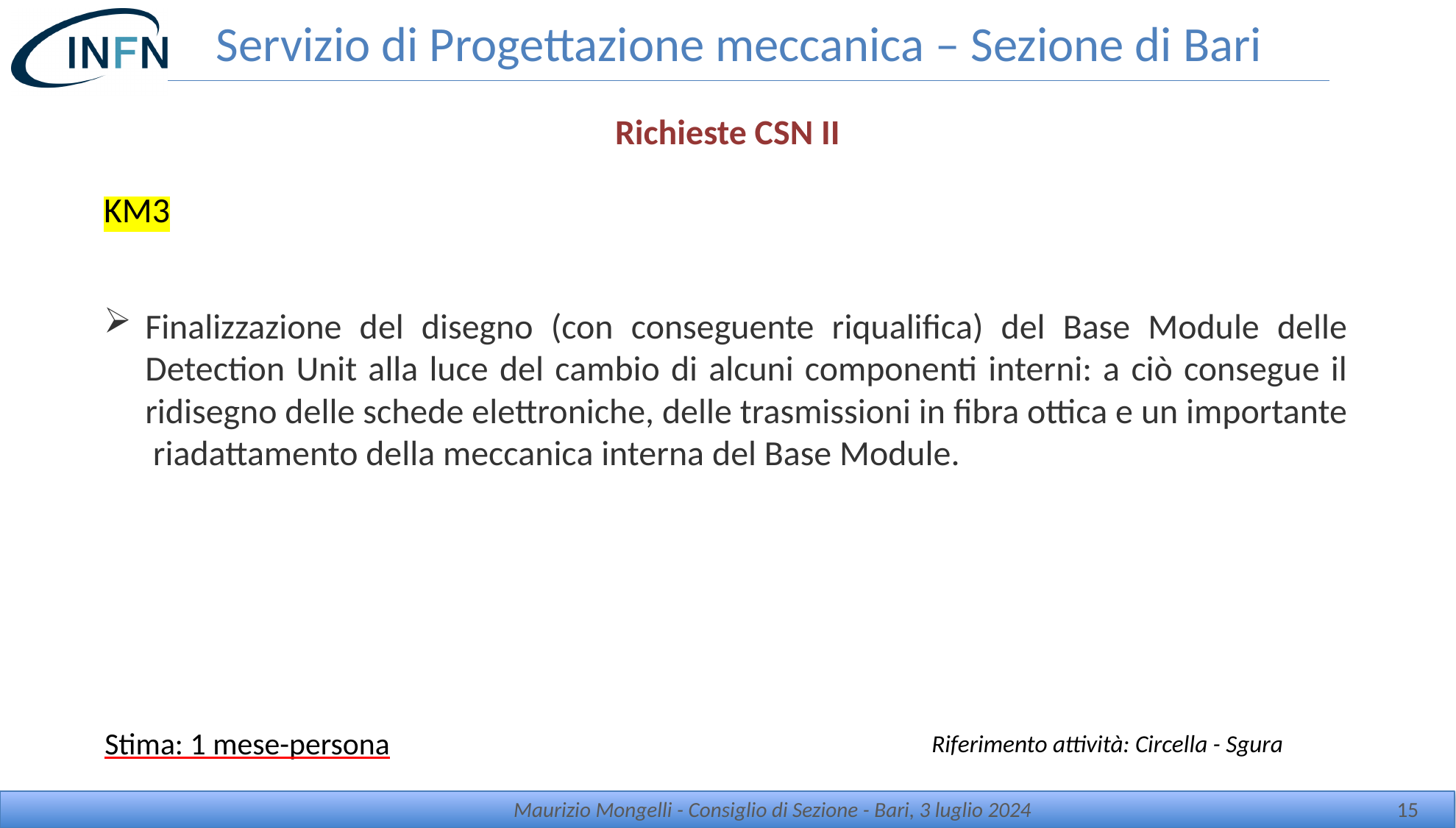

# Servizio di Progettazione meccanica – Sezione di Bari
Richieste CSN II

KM3

Finalizzazione del disegno (con conseguente riqualifica) del Base Module delle Detection Unit alla luce del cambio di alcuni componenti interni: a ciò consegue il ridisegno delle schede elettroniche, delle trasmissioni in fibra ottica e un importante  riadattamento della meccanica interna del Base Module.

Stima: 1 mese-persona
Riferimento attività: Circella - Sgura
Maurizio Mongelli - Consiglio di Sezione - Bari, 3 luglio 2024
15